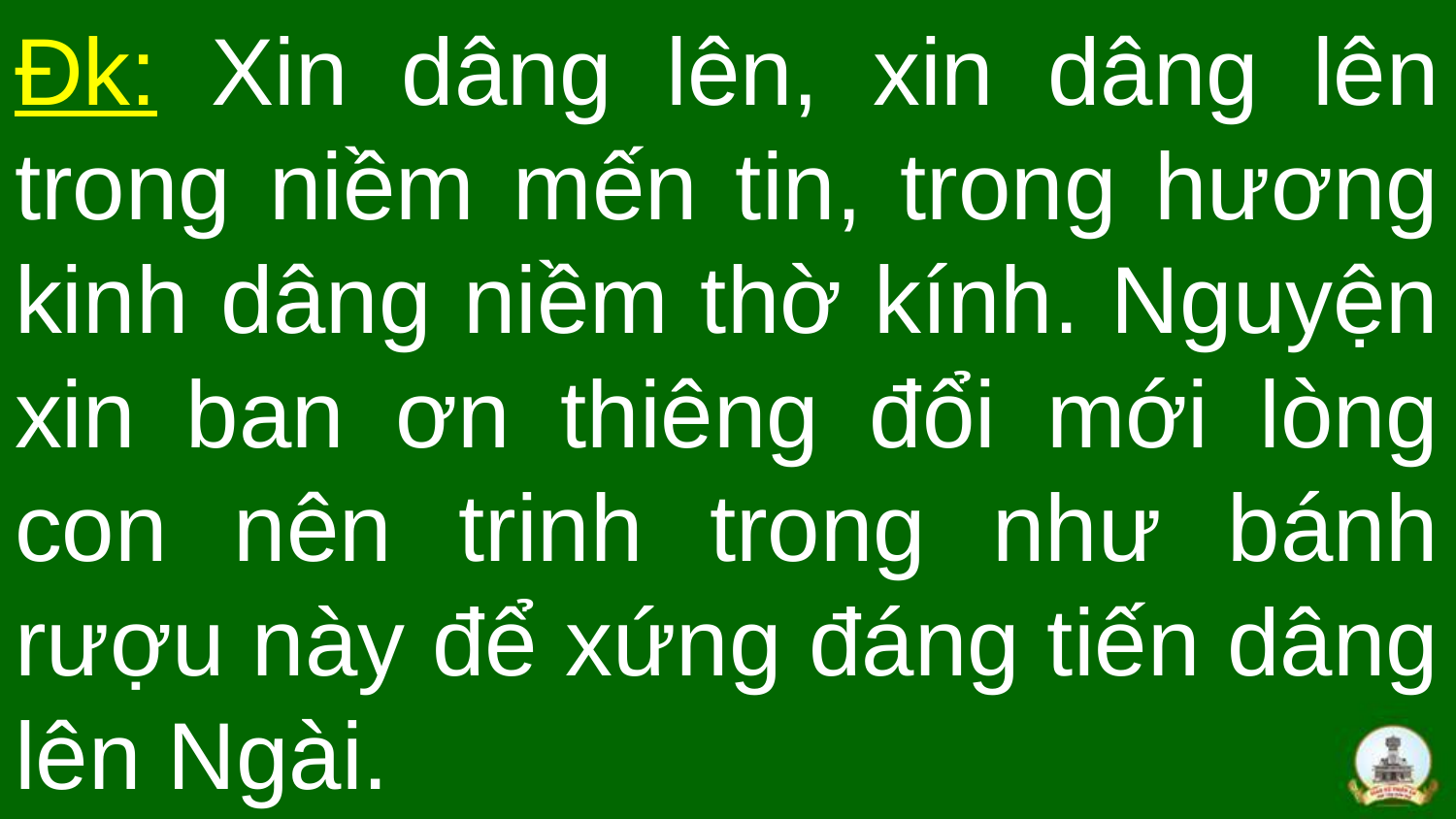

# Đk: Xin dâng lên, xin dâng lên trong niềm mến tin, trong hương kinh dâng niềm thờ kính. Nguyện xin ban ơn thiêng đổi mới lòng con nên trinh trong như bánh rượu này để xứng đáng tiến dâng lên Ngài.